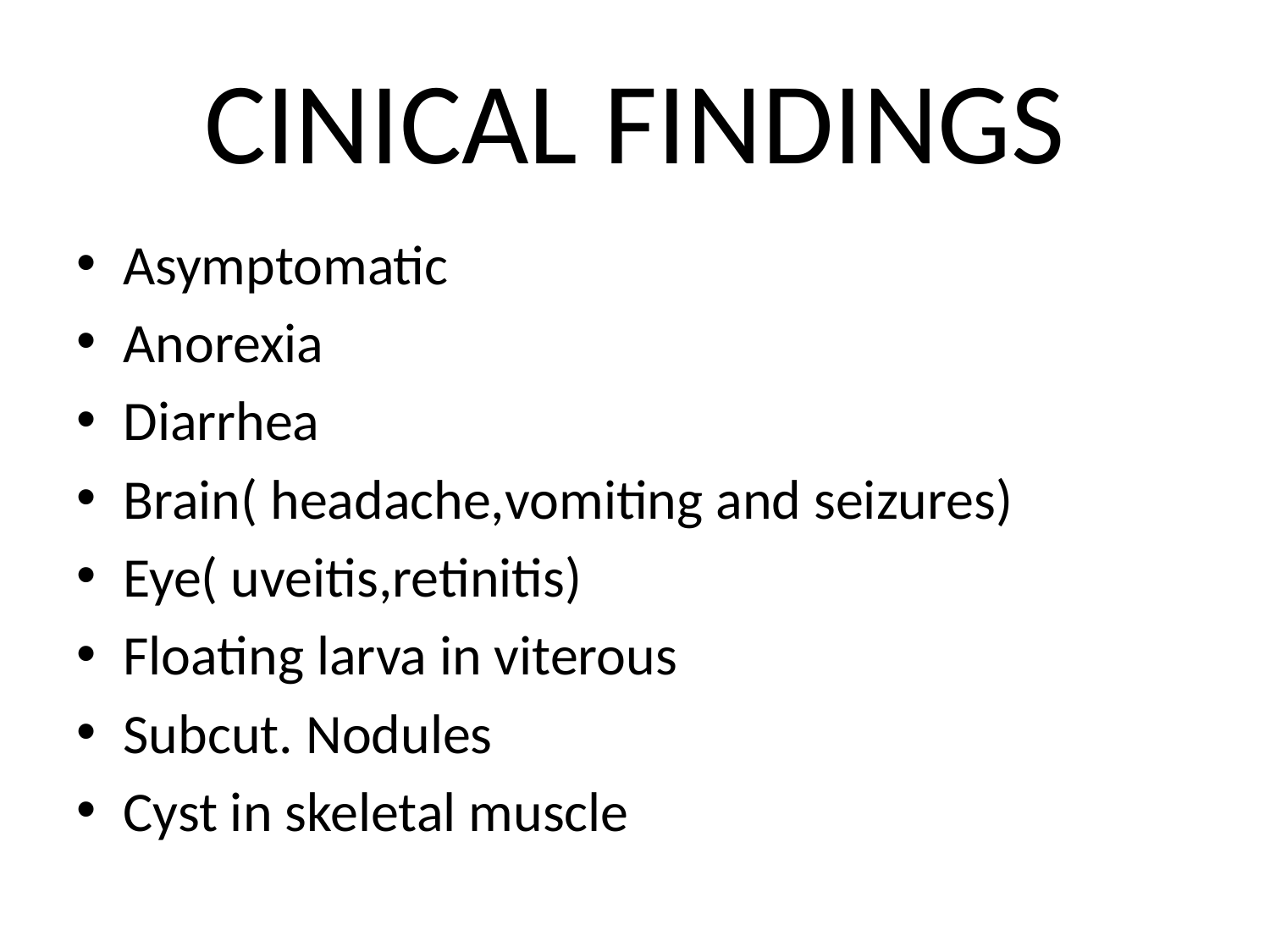

# CINICAL FINDINGS
Asymptomatic
Anorexia
Diarrhea
Brain( headache,vomiting and seizures)
Eye( uveitis,retinitis)
Floating larva in viterous
Subcut. Nodules
Cyst in skeletal muscle